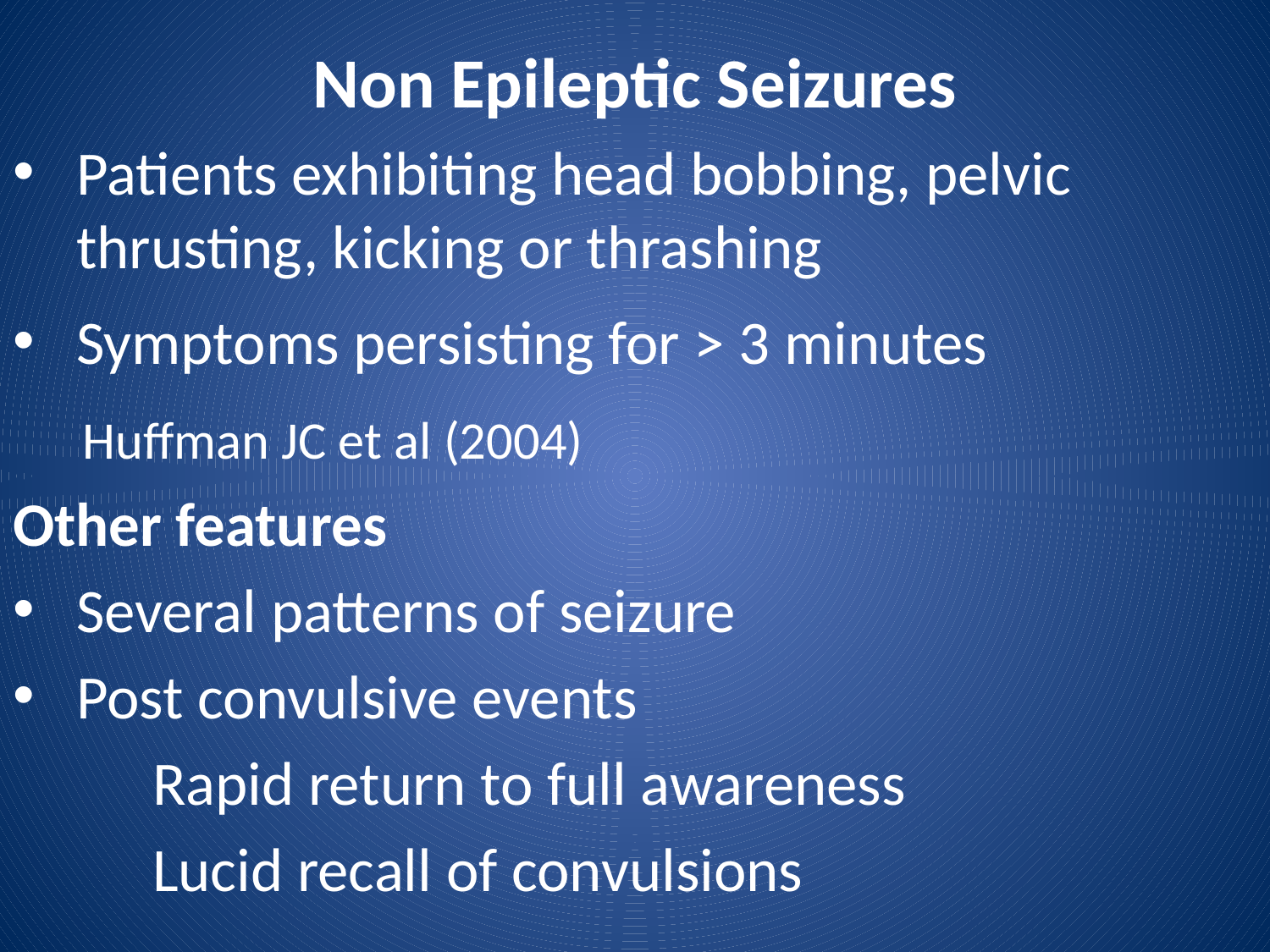

# Non Epileptic Seizures
Patients exhibiting head bobbing, pelvic thrusting, kicking or thrashing
Symptoms persisting for > 3 minutes
     Huffman JC et al (2004)
Other features
Several patterns of seizure
Post convulsive events
          Rapid return to full awareness
          Lucid recall of convulsions